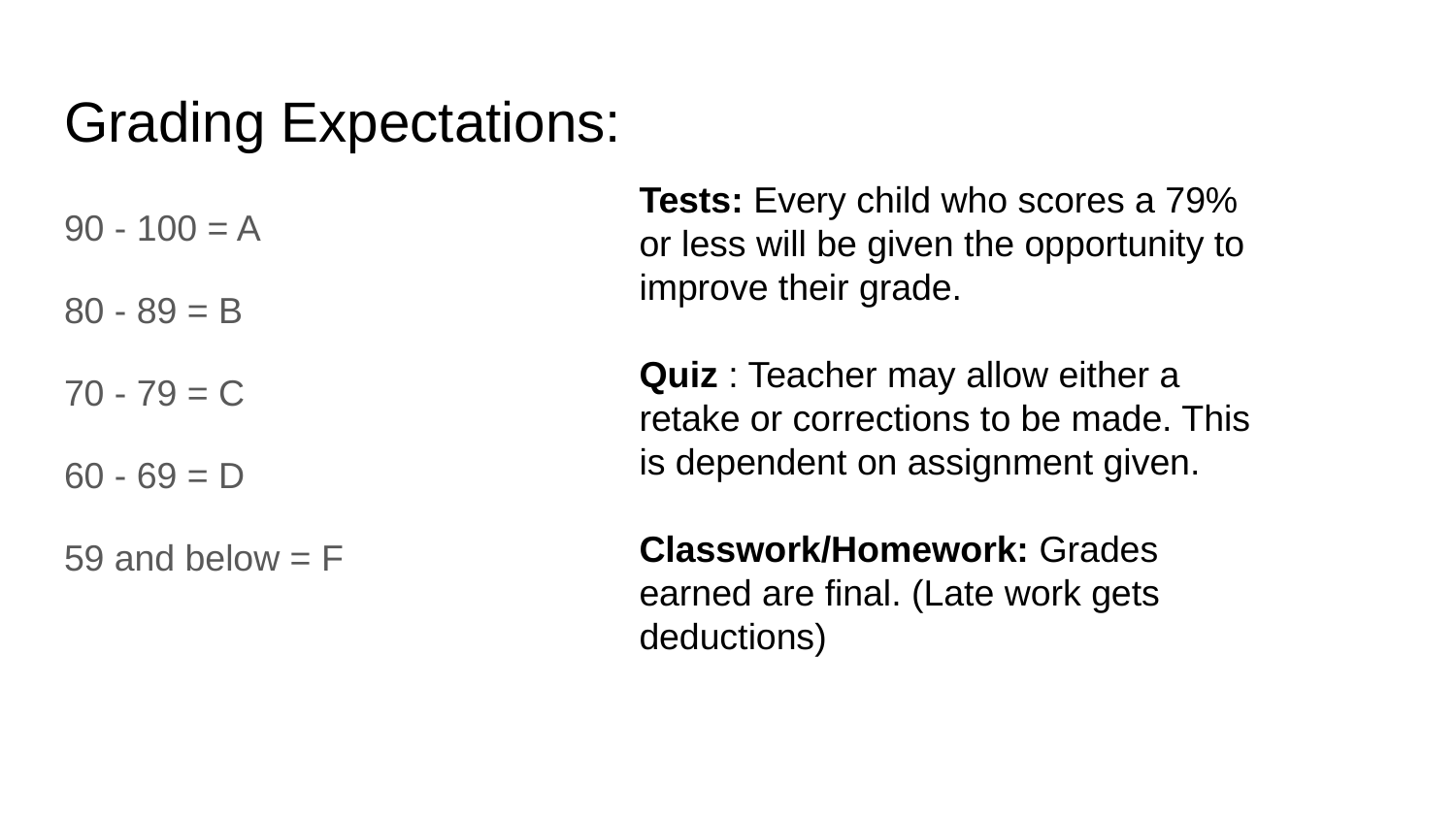

# Grading Expectations:

Tests: Every child who scores a 79% or less will be given the opportunity to improve their grade.

Quiz : Teacher may allow either a retake or corrections to be made. This is dependent on assignment given.

Classwork/Homework: Grades earned are final. (Late work gets deductions)
90 - 100 = A
80 - 89 = B
70 - 79 = C
60 - 69 = D
59 and below = F